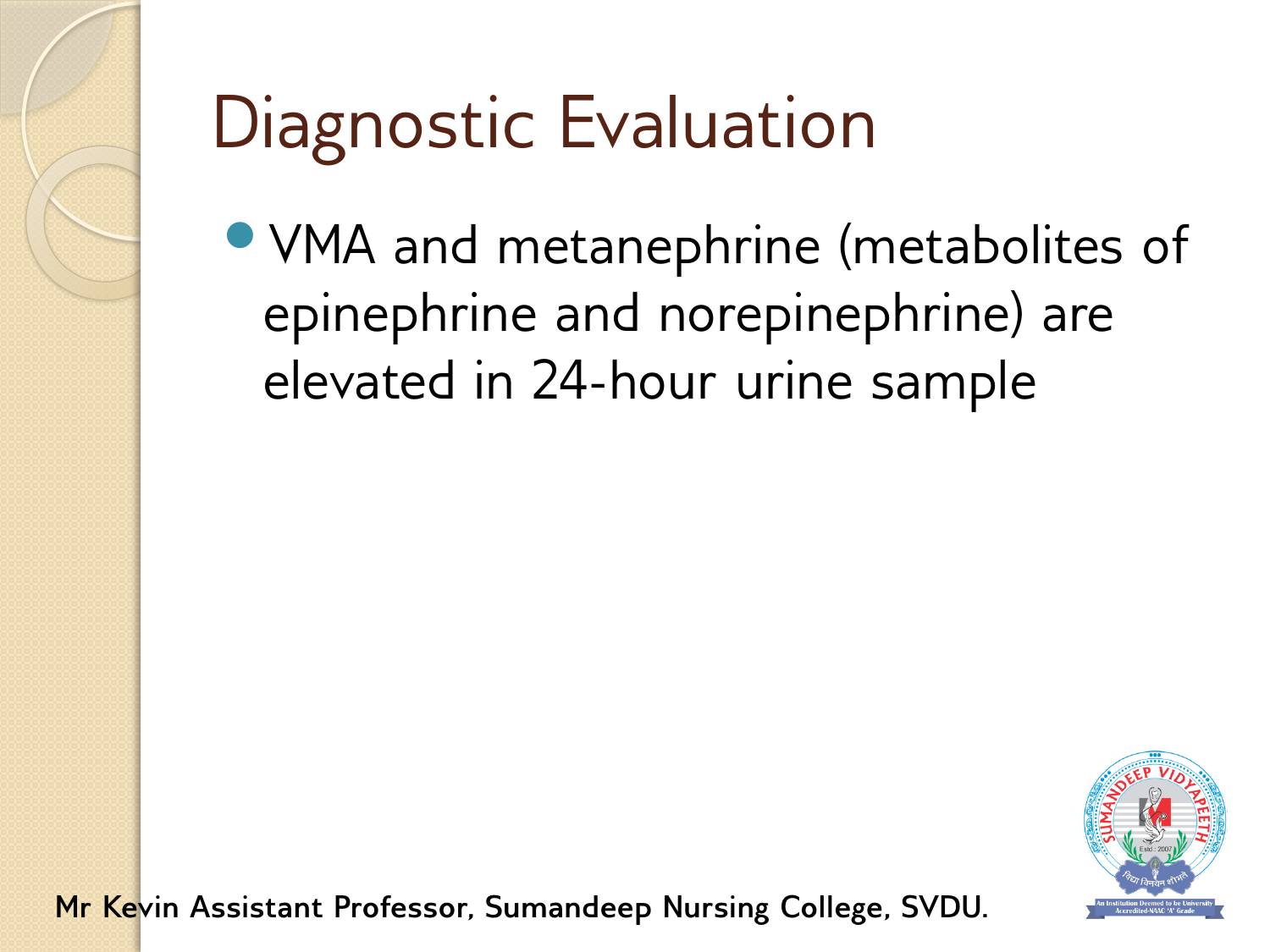

# Diagnostic Evaluation
VMA and metanephrine (metabolites of epinephrine and norepinephrine) are elevated in 24-hour urine sample